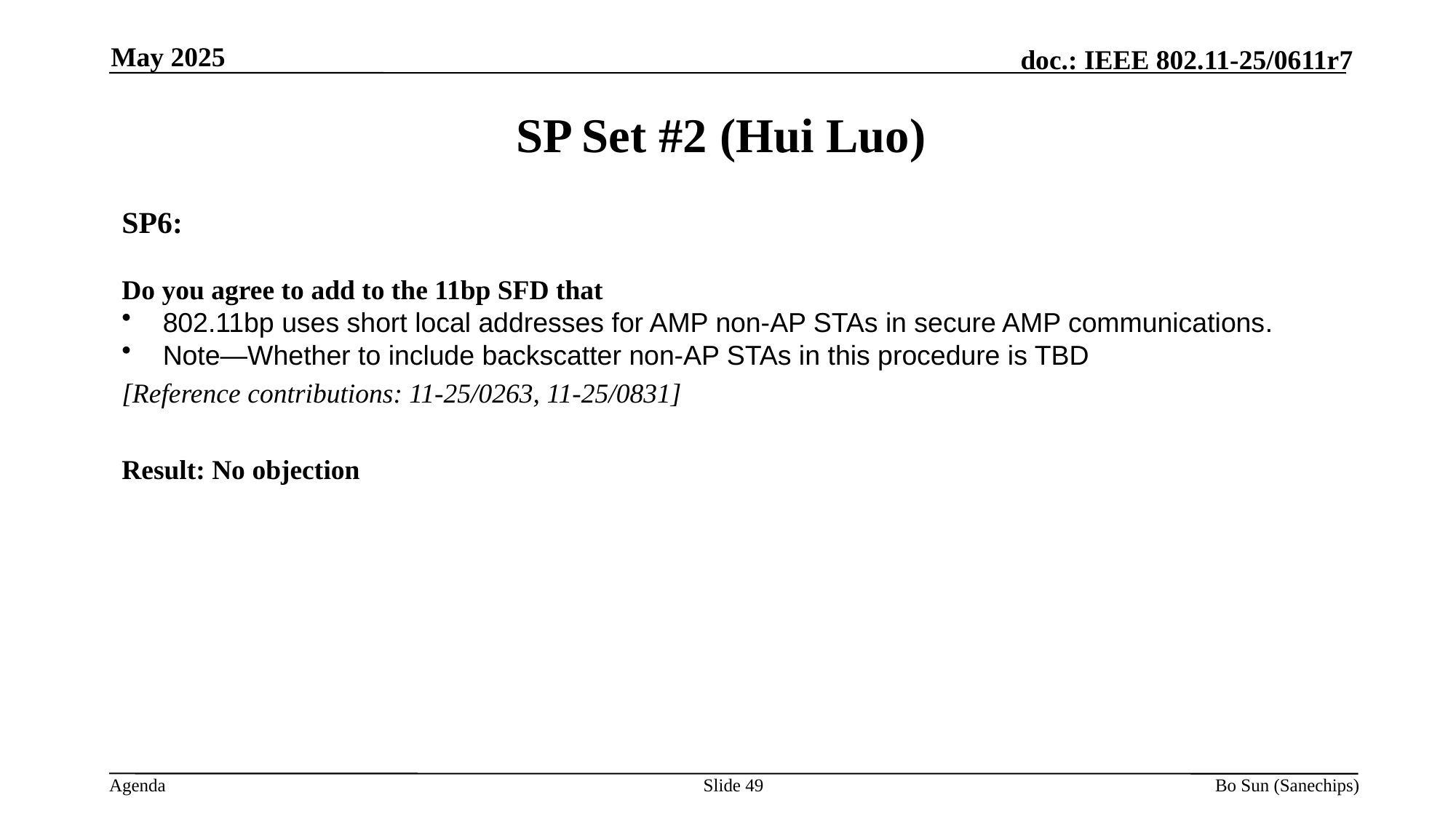

May 2025
SP Set #2 (Hui Luo)
SP6:

Do you agree to add to the 11bp SFD that
802.11bp uses short local addresses for AMP non-AP STAs in secure AMP communications.
Note—Whether to include backscatter non-AP STAs in this procedure is TBD
[Reference contributions: 11-25/0263, 11-25/0831]

Result: No objection
Slide 49
Bo Sun (Sanechips)